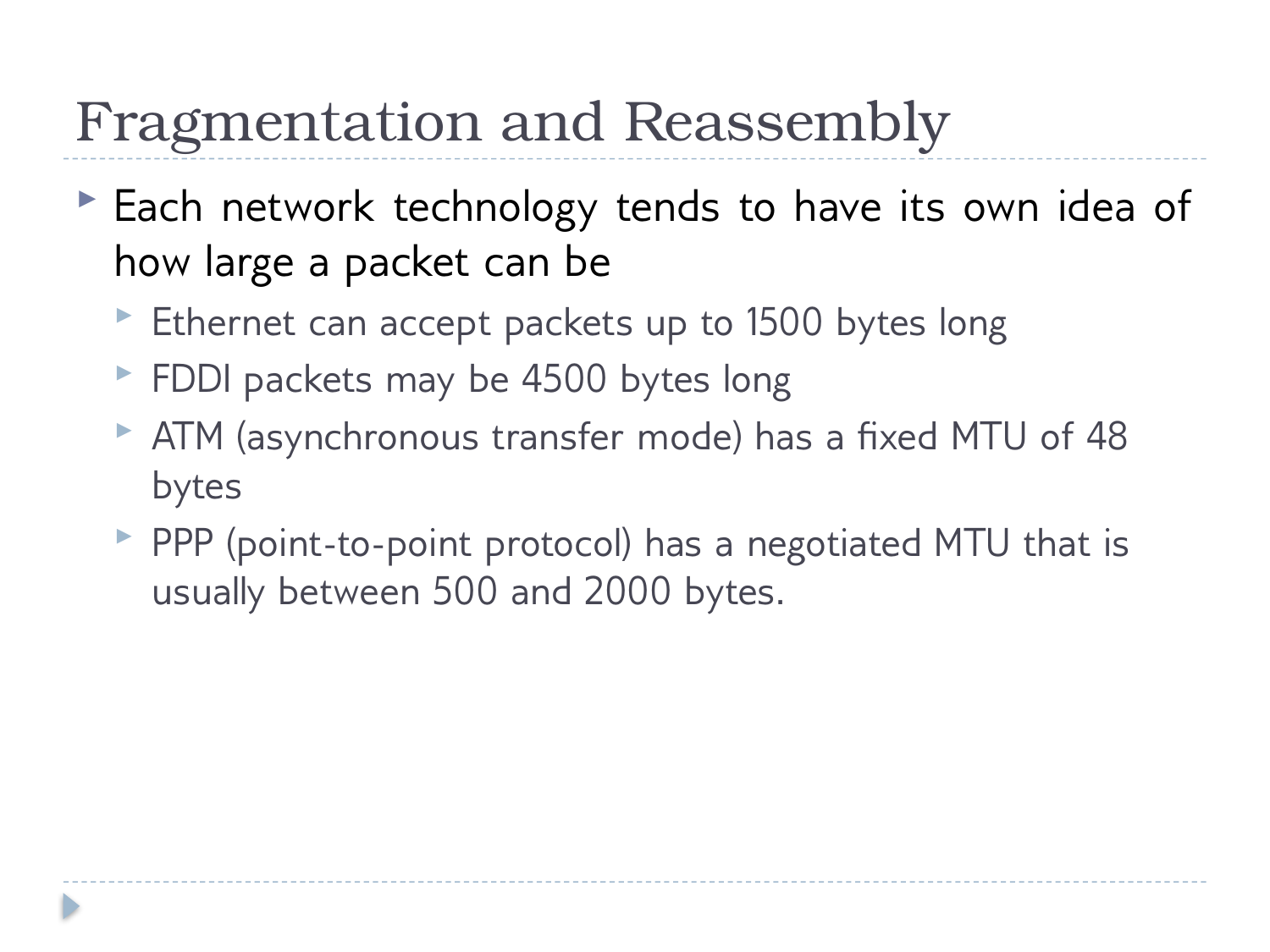

# Fragmentation and Reassembly
Each network technology tends to have its own idea of how large a packet can be
Ethernet can accept packets up to 1500 bytes long
FDDI packets may be 4500 bytes long
ATM (asynchronous transfer mode) has a fixed MTU of 48 bytes
PPP (point-to-point protocol) has a negotiated MTU that is usually between 500 and 2000 bytes.